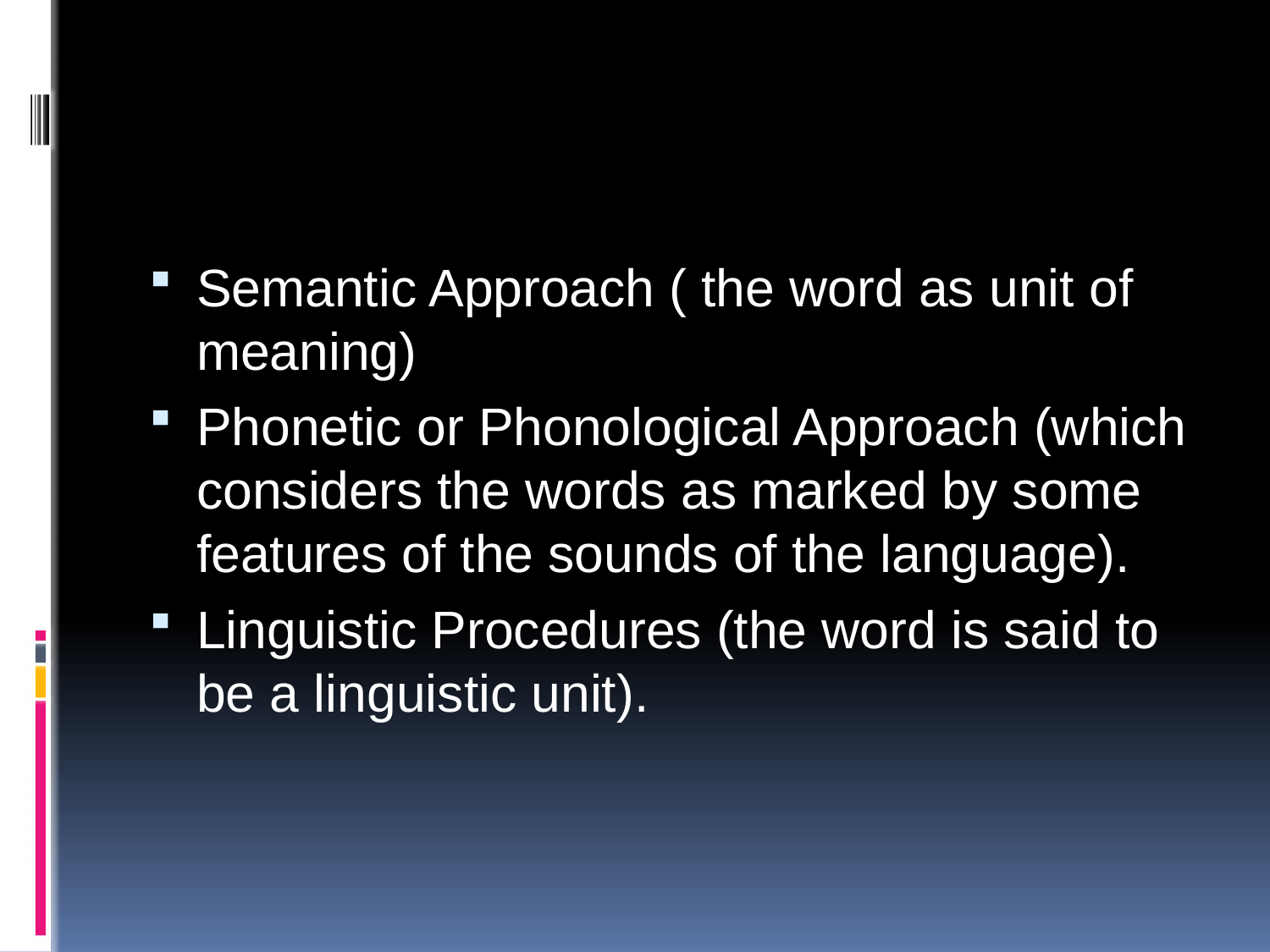

#
Semantic Approach ( the word as unit of meaning)
Phonetic or Phonological Approach (which considers the words as marked by some features of the sounds of the language).
Linguistic Procedures (the word is said to be a linguistic unit).